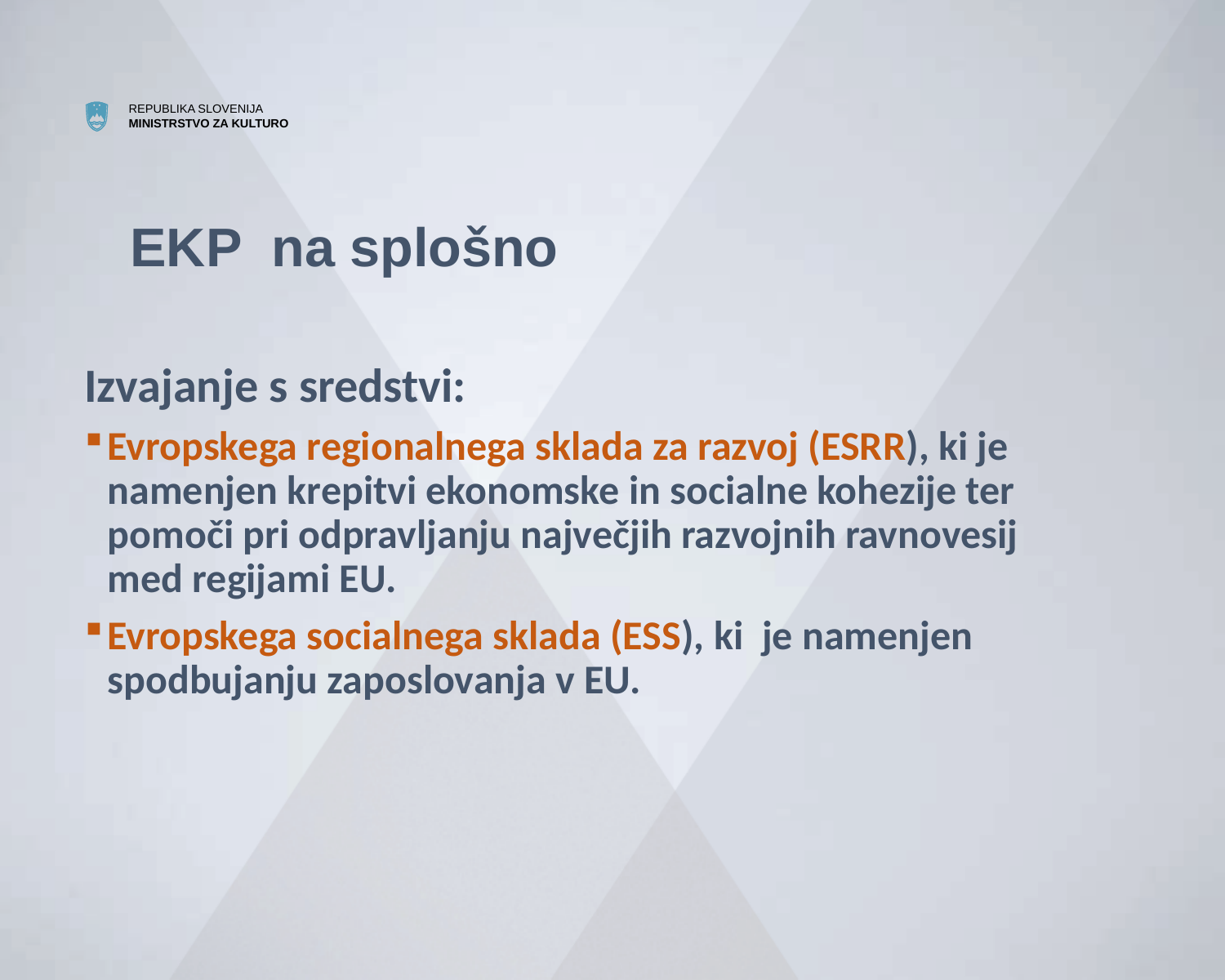

# EKP  na splošno
Izvajanje s sredstvi:
Evropskega regionalnega sklada za razvoj (ESRR), ki je namenjen krepitvi ekonomske in socialne kohezije ter pomoči pri odpravljanju največjih razvojnih ravnovesij med regijami EU.
Evropskega socialnega sklada (ESS), ki  je namenjen spodbujanju zaposlovanja v EU.